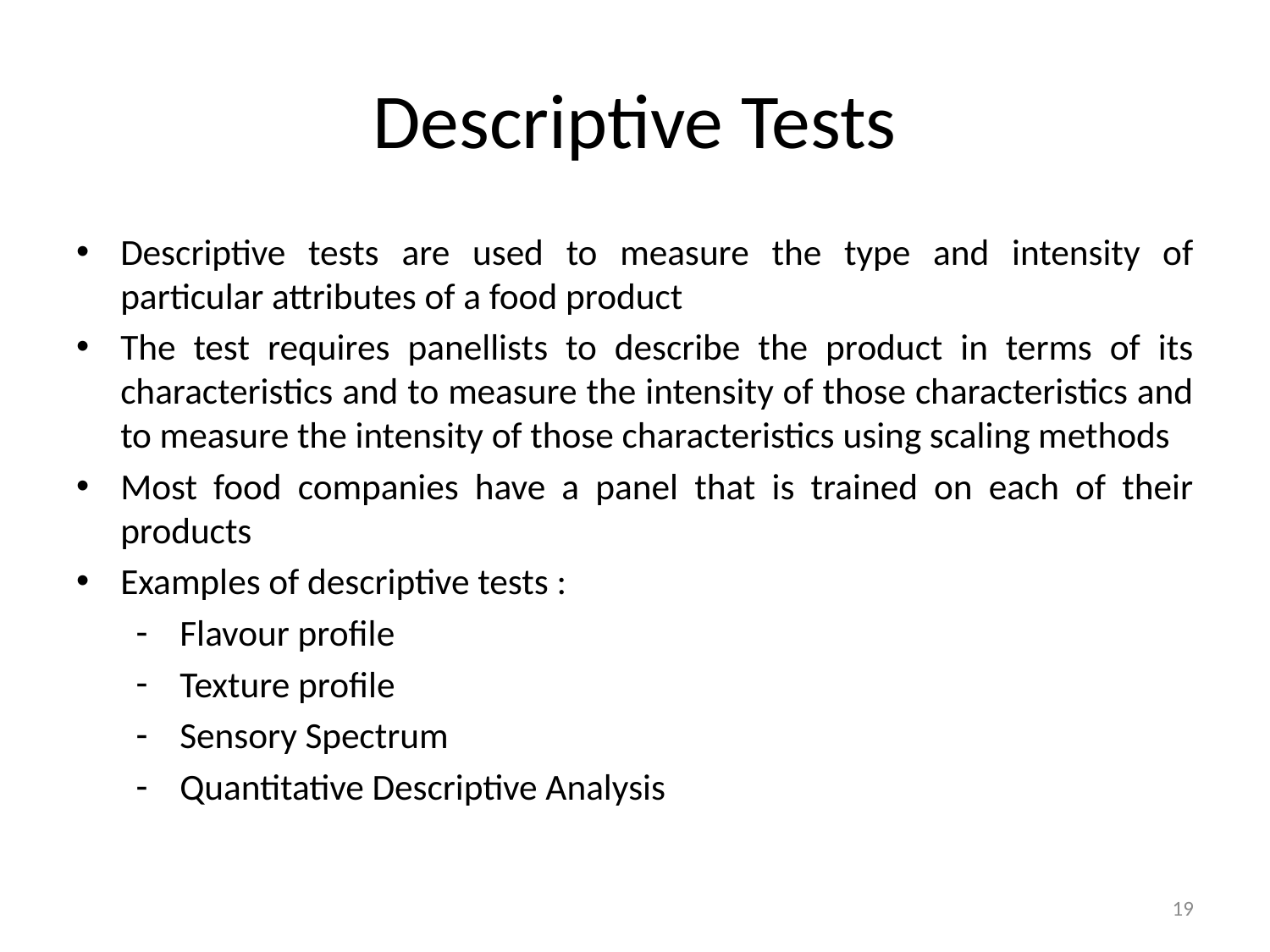

# Descriptive Tests
Descriptive tests are used to measure the type and intensity of particular attributes of a food product
The test requires panellists to describe the product in terms of its characteristics and to measure the intensity of those characteristics and to measure the intensity of those characteristics using scaling methods
Most food companies have a panel that is trained on each of their products
Examples of descriptive tests :
Flavour profile
Texture profile
Sensory Spectrum
Quantitative Descriptive Analysis

19